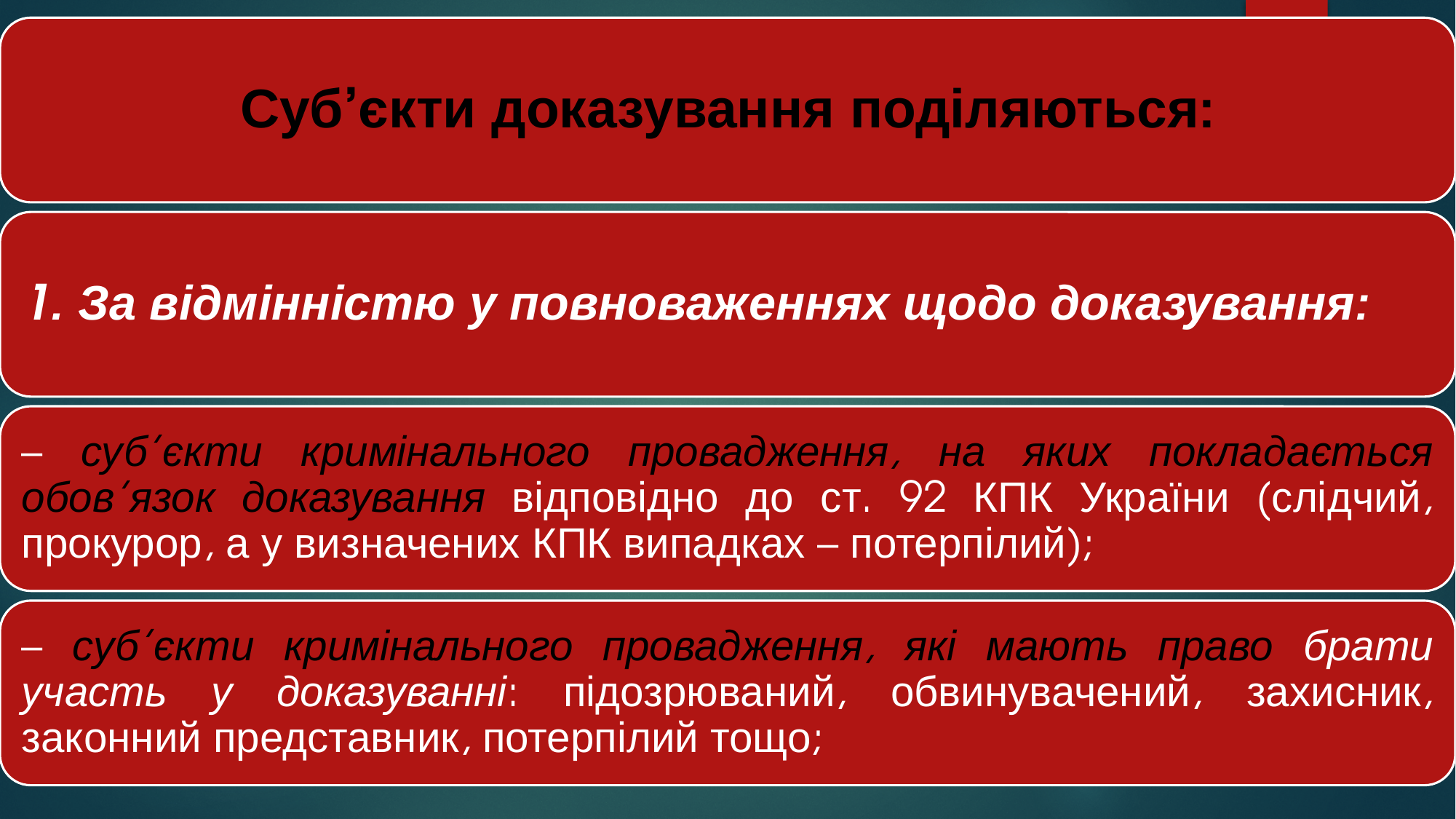

Суб’єкти доказування поділяються:
1. За відмінністю у повноваженнях щодо доказування:
– суб’єкти кримінального провадження, на яких покладається обов’язок доказування відповідно до ст. 92 КПК України (слідчий, прокурор, а у визначених КПК випадках – потерпілий);
– суб’єкти кримінального провадження, які мають право брати участь у доказуванні: підозрюваний, обвинувачений, захисник, законний представник, потерпілий тощо;